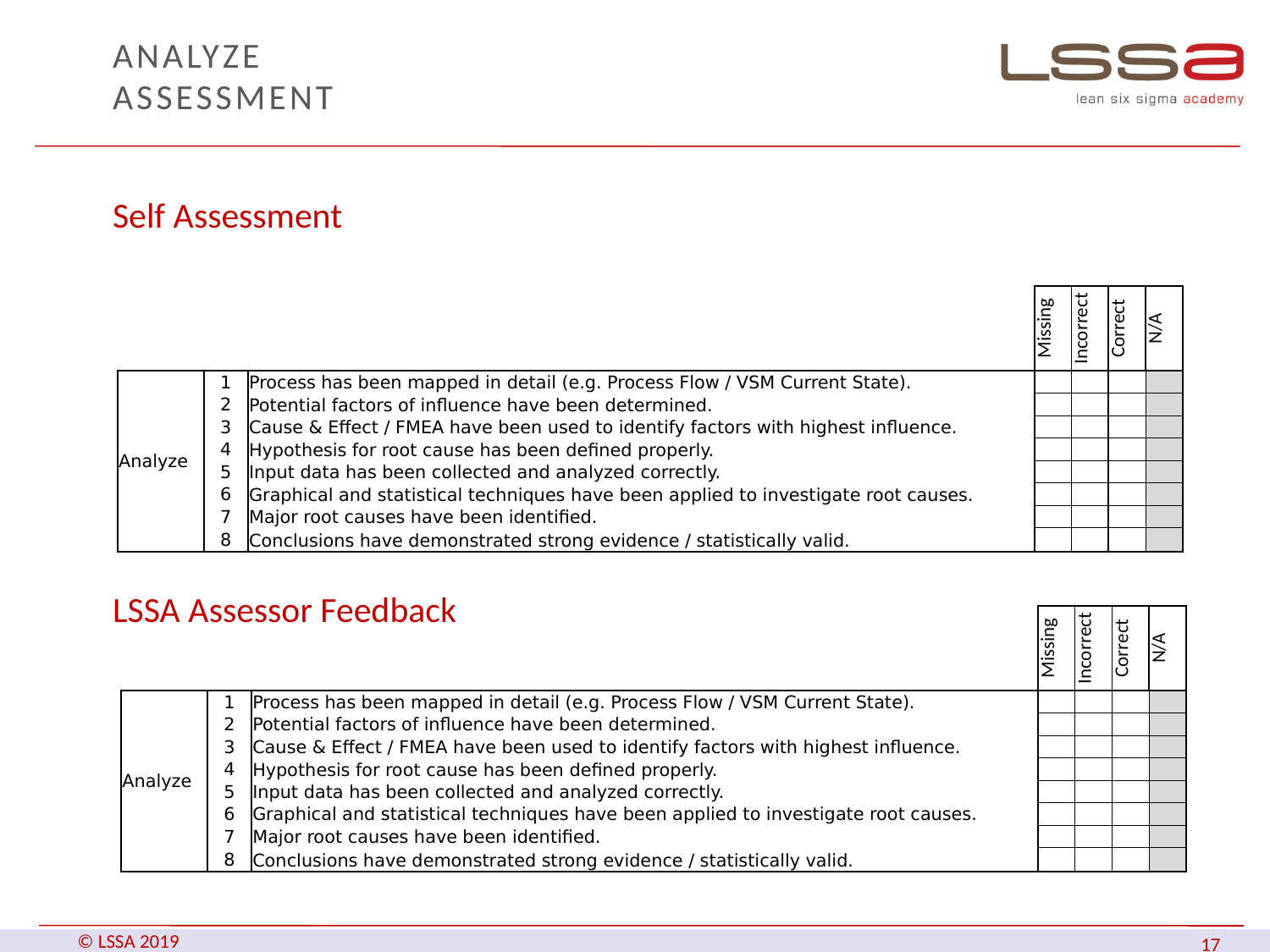

# ANALYZE Assessment
Self Assessment

LSSA Assessor Feedback
|  |  |  | Missing | Incorrect | Correct | N/A |
| --- | --- | --- | --- | --- | --- | --- |
| Analyze | 1 | Process has been mapped in detail (e.g. Process Flow / VSM Current State). |  |  |  |  |
|  | 2 | Potential factors of influence have been determined. |  |  |  |  |
|  | 3 | Cause & Effect / FMEA have been used to identify factors with highest influence. |  |  |  |  |
|  | 4 | Hypothesis for root cause has been defined properly. |  |  |  |  |
|  | 5 | Input data has been collected and analyzed correctly. |  |  |  |  |
|  | 6 | Graphical and statistical techniques have been applied to investigate root causes. |  |  |  |  |
|  | 7 | Major root causes have been identified. |  |  |  |  |
|  | 8 | Conclusions have demonstrated strong evidence / statistically valid. |  |  |  |  |
|  |  |  | Missing | Incorrect | Correct | N/A |
| --- | --- | --- | --- | --- | --- | --- |
| Analyze | 1 | Process has been mapped in detail (e.g. Process Flow / VSM Current State). |  |  |  |  |
|  | 2 | Potential factors of influence have been determined. |  |  |  |  |
|  | 3 | Cause & Effect / FMEA have been used to identify factors with highest influence. |  |  |  |  |
|  | 4 | Hypothesis for root cause has been defined properly. |  |  |  |  |
|  | 5 | Input data has been collected and analyzed correctly. |  |  |  |  |
|  | 6 | Graphical and statistical techniques have been applied to investigate root causes. |  |  |  |  |
|  | 7 | Major root causes have been identified. |  |  |  |  |
|  | 8 | Conclusions have demonstrated strong evidence / statistically valid. |  |  |  |  |